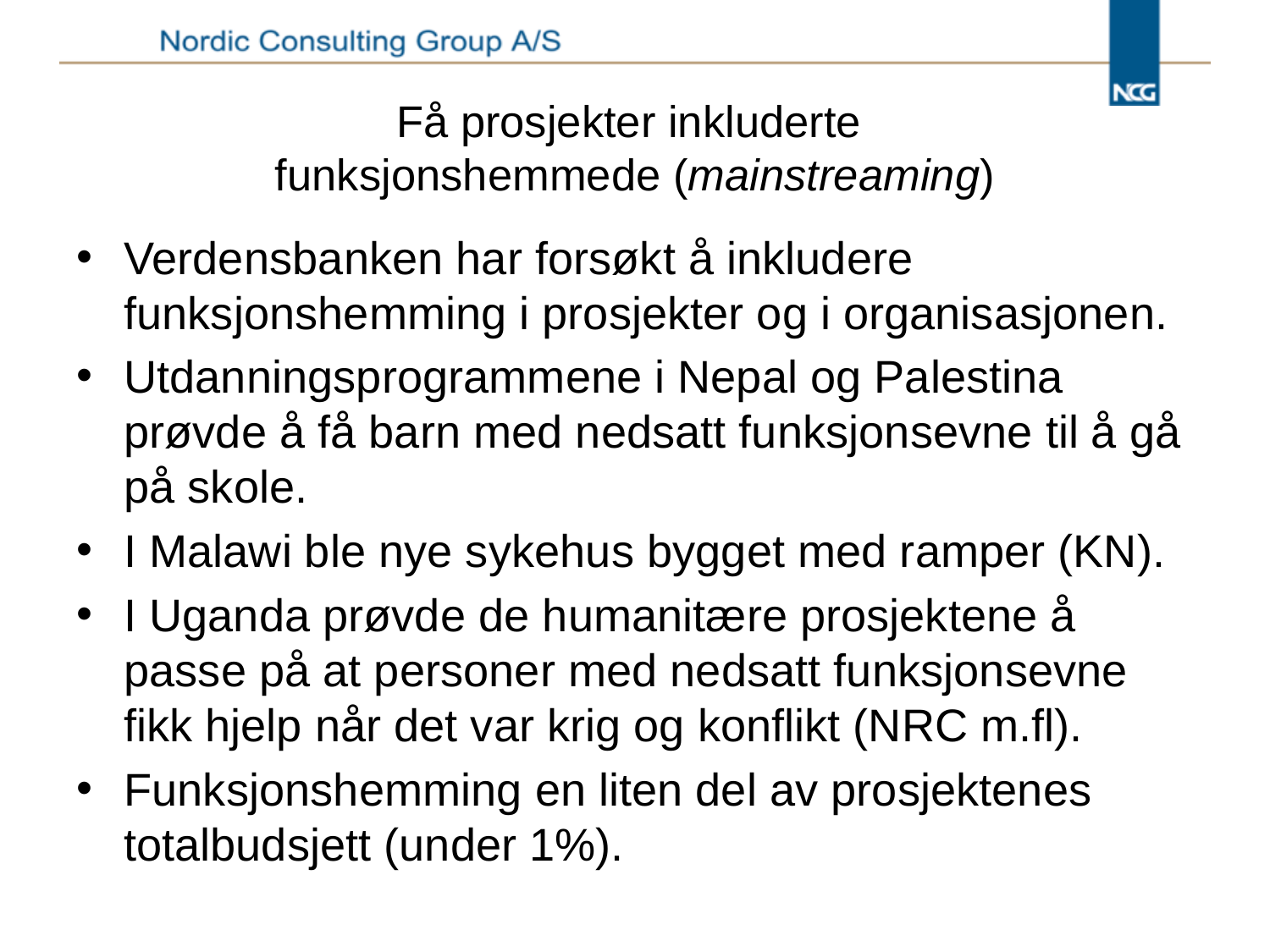

# Få prosjekter inkluderte funksjonshemmede (mainstreaming)
Verdensbanken har forsøkt å inkludere funksjonshemming i prosjekter og i organisasjonen.
Utdanningsprogrammene i Nepal og Palestina prøvde å få barn med nedsatt funksjonsevne til å gå på skole.
I Malawi ble nye sykehus bygget med ramper (KN).
I Uganda prøvde de humanitære prosjektene å passe på at personer med nedsatt funksjonsevne fikk hjelp når det var krig og konflikt (NRC m.fl).
Funksjonshemming en liten del av prosjektenes totalbudsjett (under 1%).